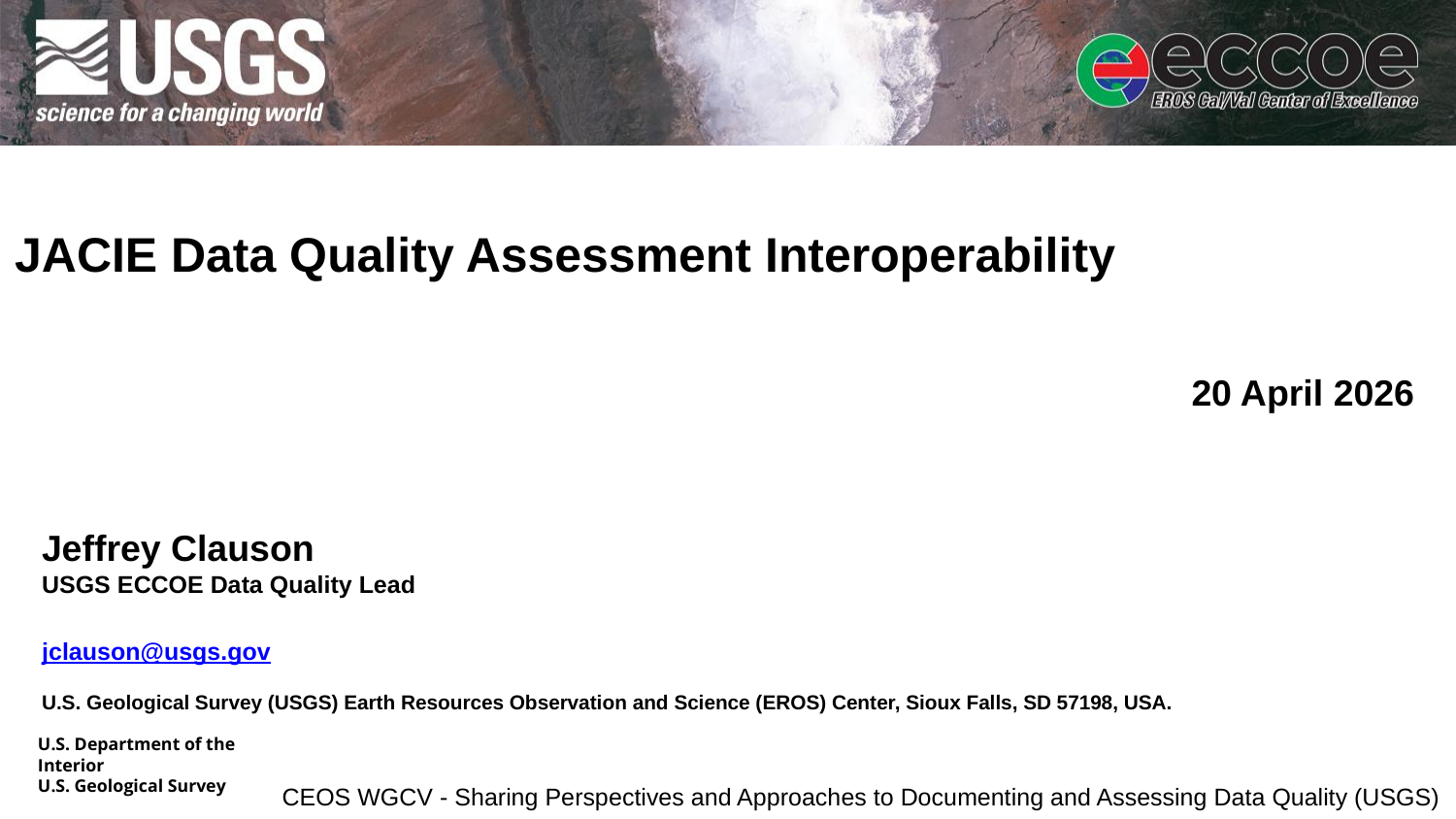

# JACIE Data Quality Assessment Interoperability
20 April 2026

Jeffrey Clauson
USGS ECCOE Data Quality Lead
jclauson@usgs.gov

U.S. Geological Survey (USGS) Earth Resources Observation and Science (EROS) Center, Sioux Falls, SD 57198, USA.
CEOS WGCV - Sharing Perspectives and Approaches to Documenting and Assessing Data Quality (USGS)